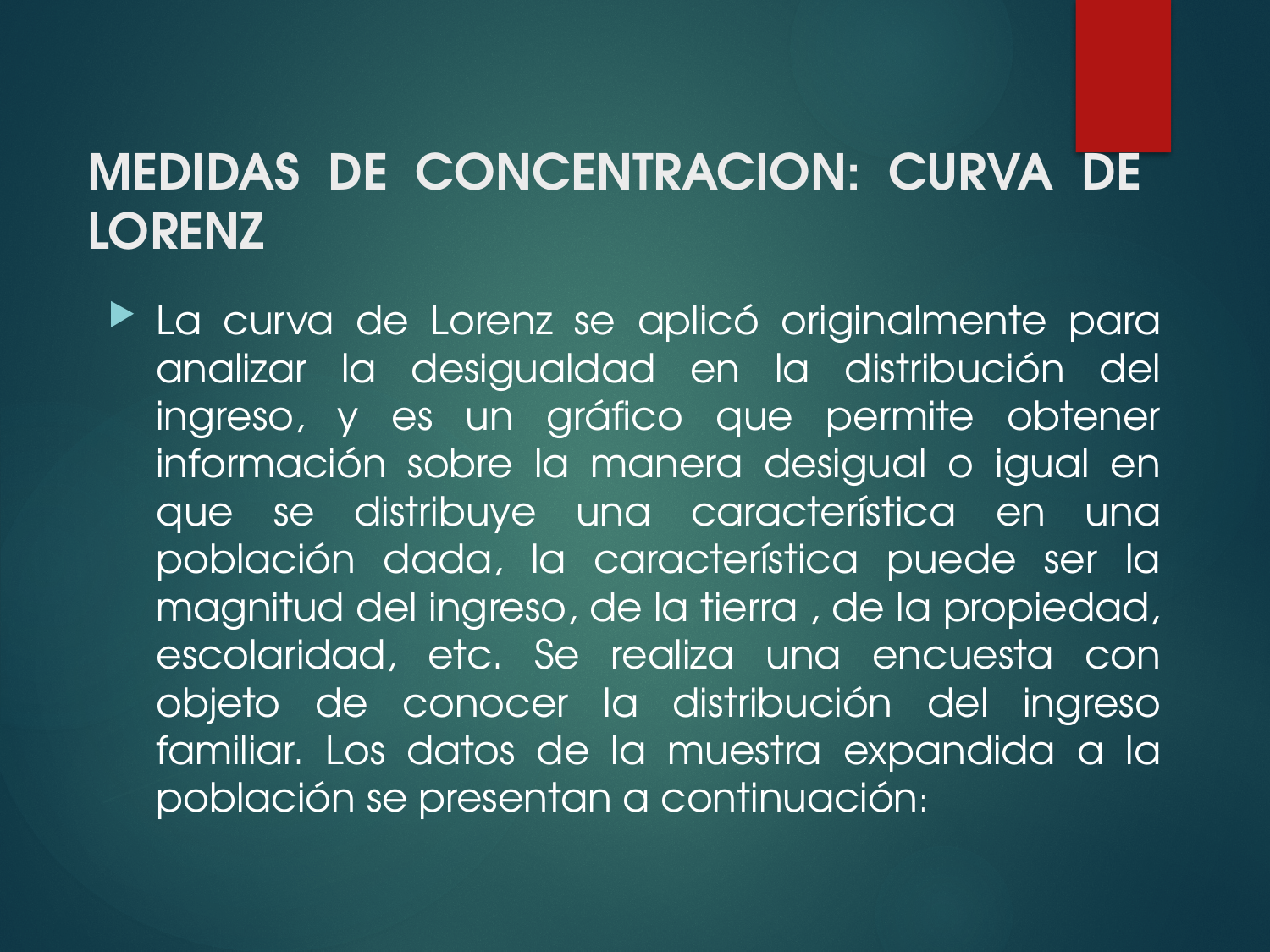

# MEDIDAS DE CONCENTRACION: CURVA DE LORENZ

La curva de Lorenz se aplicó originalmente para analizar la desigualdad en la distribución del ingreso, y es un gráfico que permite obtener información sobre la manera desigual o igual en que se distribuye una característica en una población dada, la característica puede ser la magnitud del ingreso, de la tierra , de la propiedad, escolaridad, etc. Se realiza una encuesta con objeto de conocer la distribución del ingreso familiar. Los datos de la muestra expandida a la población se presentan a continuación: